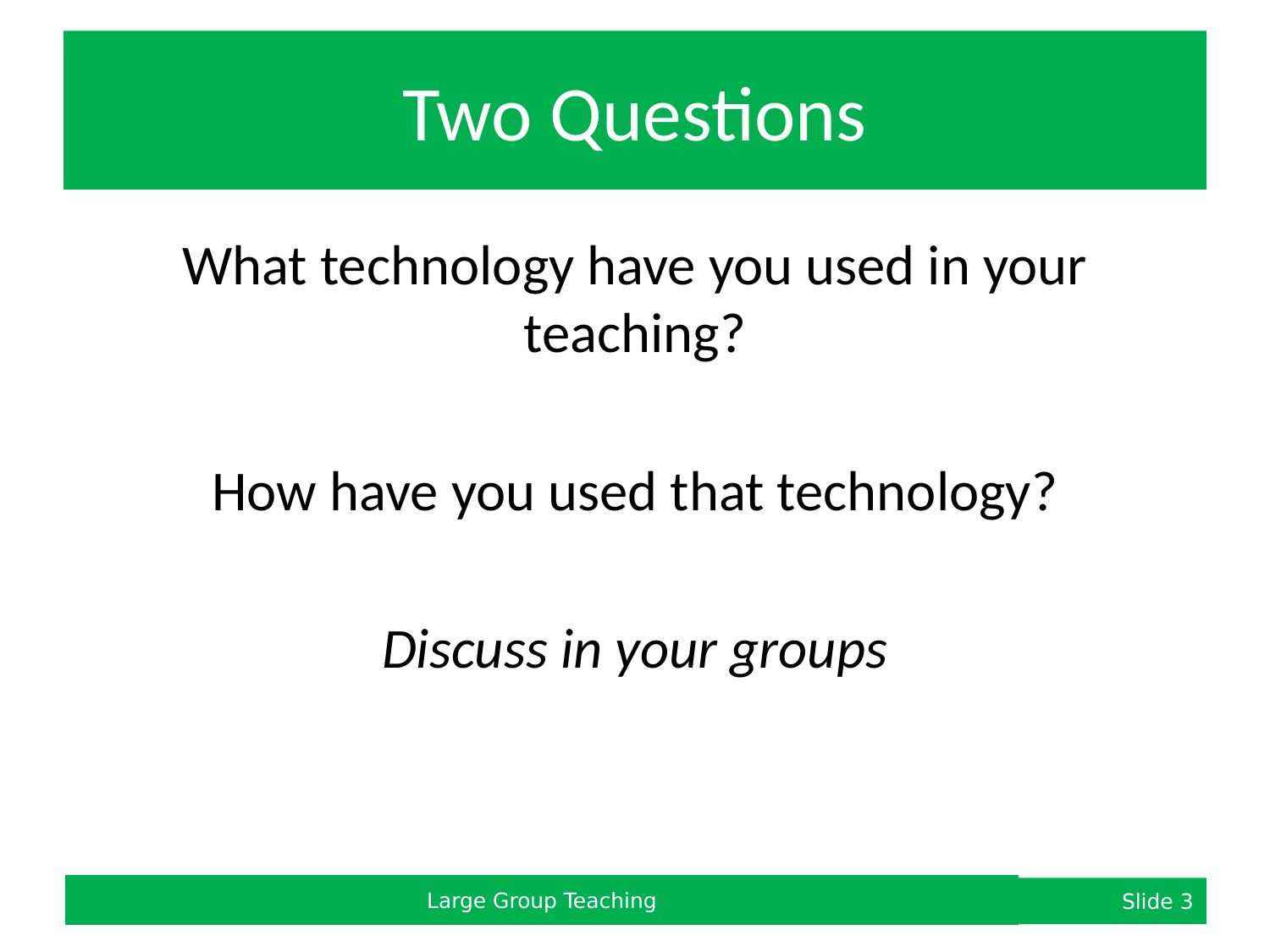

# Two Questions
What technology have you used in your teaching?

How have you used that technology?

Discuss in your groups
Large Group Teaching
Slide 3